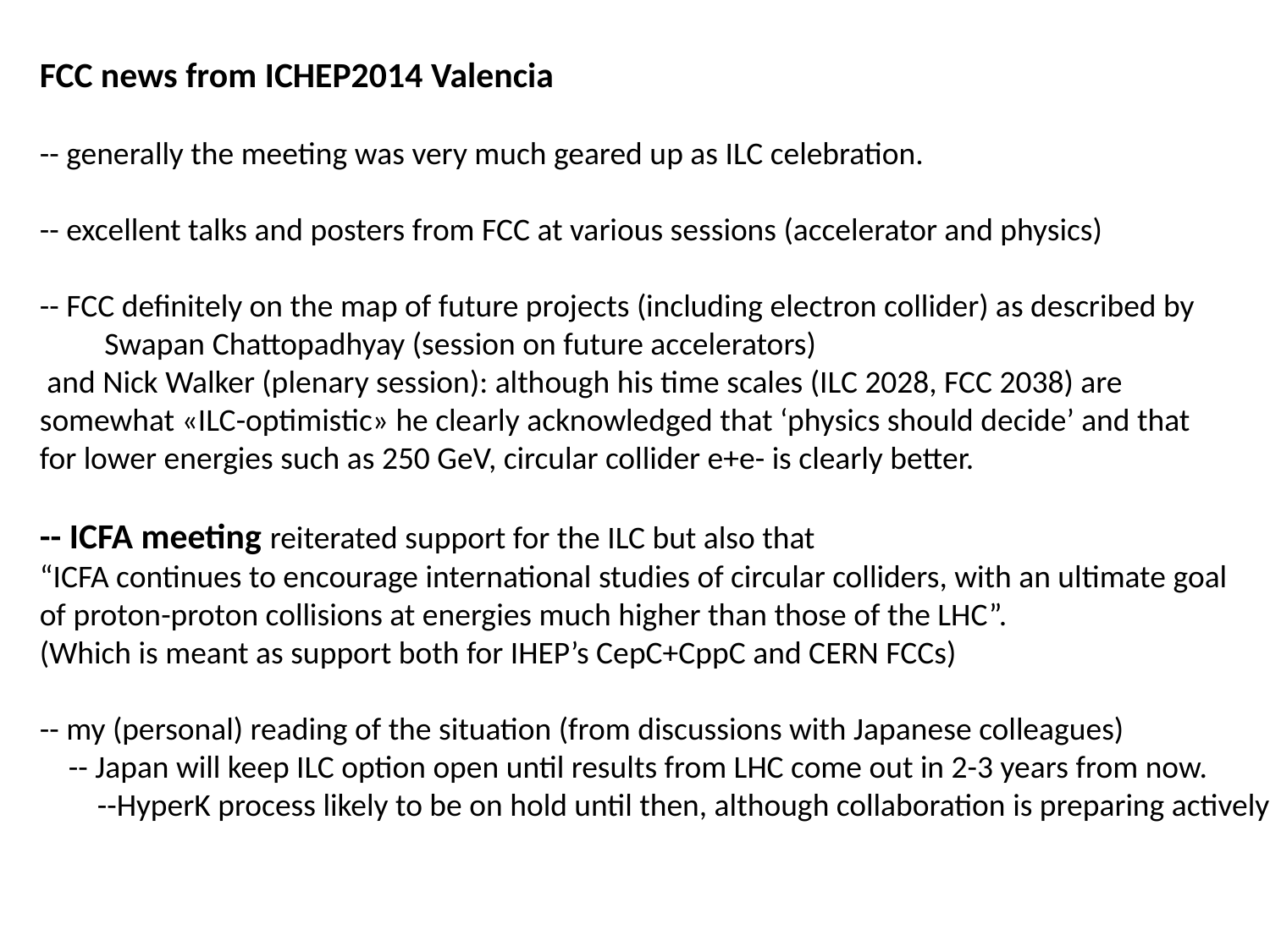

FCC news from ICHEP2014 Valencia

-- generally the meeting was very much geared up as ILC celebration.

-- excellent talks and posters from FCC at various sessions (accelerator and physics)

-- FCC definitely on the map of future projects (including electron collider) as described by
         Swapan Chattopadhyay (session on future accelerators)
 and Nick Walker (plenary session): although his time scales (ILC 2028, FCC 2038) are
somewhat «ILC-optimistic» he clearly acknowledged that ‘physics should decide’ and that
for lower energies such as 250 GeV, circular collider e+e- is clearly better.

-- ICFA meeting reiterated support for the ILC but also that
“ICFA continues to encourage international studies of circular colliders, with an ultimate goal
of proton-proton collisions at energies much higher than those of the LHC”.
(Which is meant as support both for IHEP’s CepC+CppC and CERN FCCs)

-- my (personal) reading of the situation (from discussions with Japanese colleagues)
    -- Japan will keep ILC option open until results from LHC come out in 2-3 years from now.
        --HyperK process likely to be on hold until then, although collaboration is preparing actively